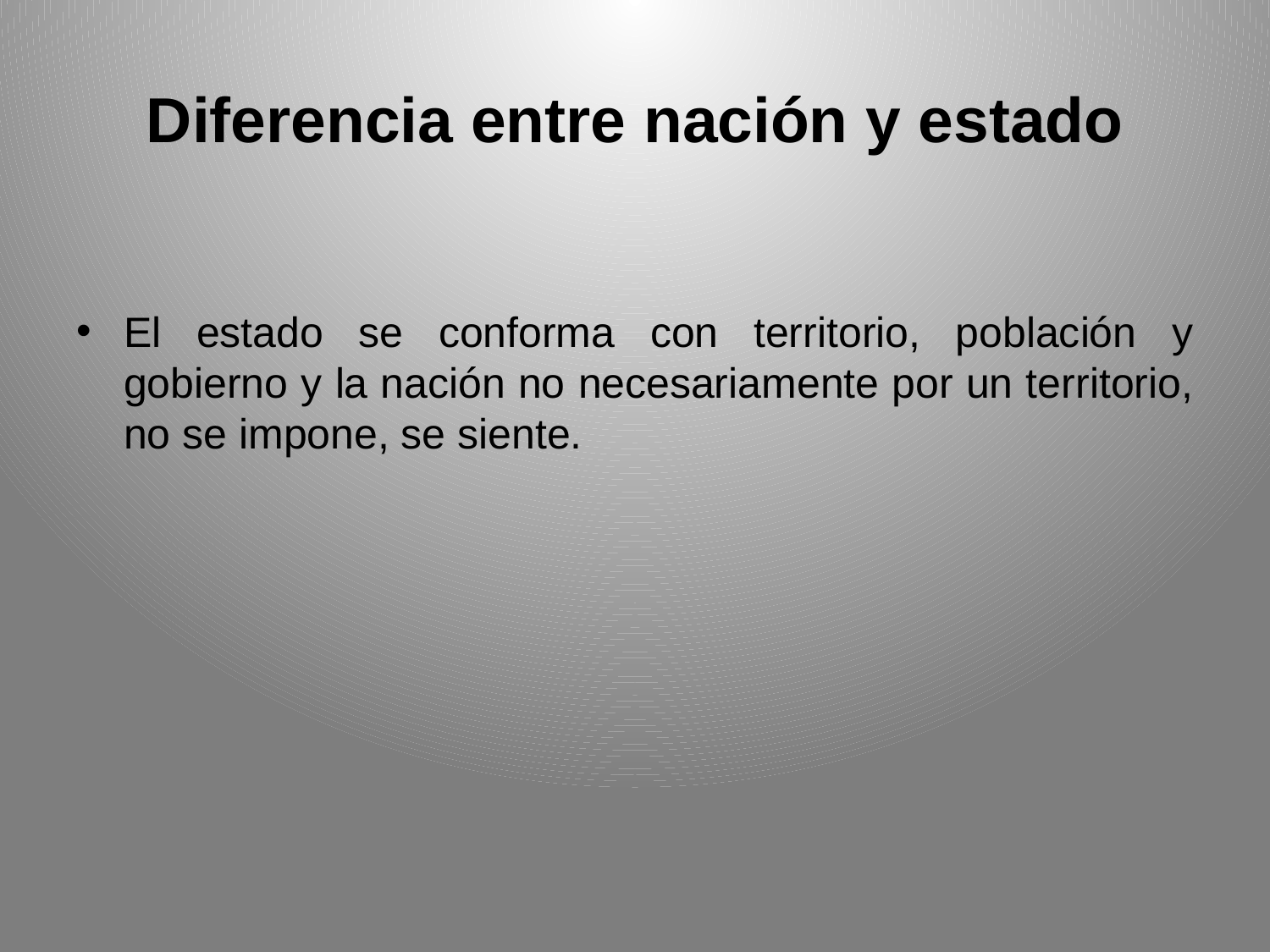

# Diferencia entre nación y estado

El estado se conforma con territorio, población y gobierno y la nación no necesariamente por un territorio, no se impone, se siente.